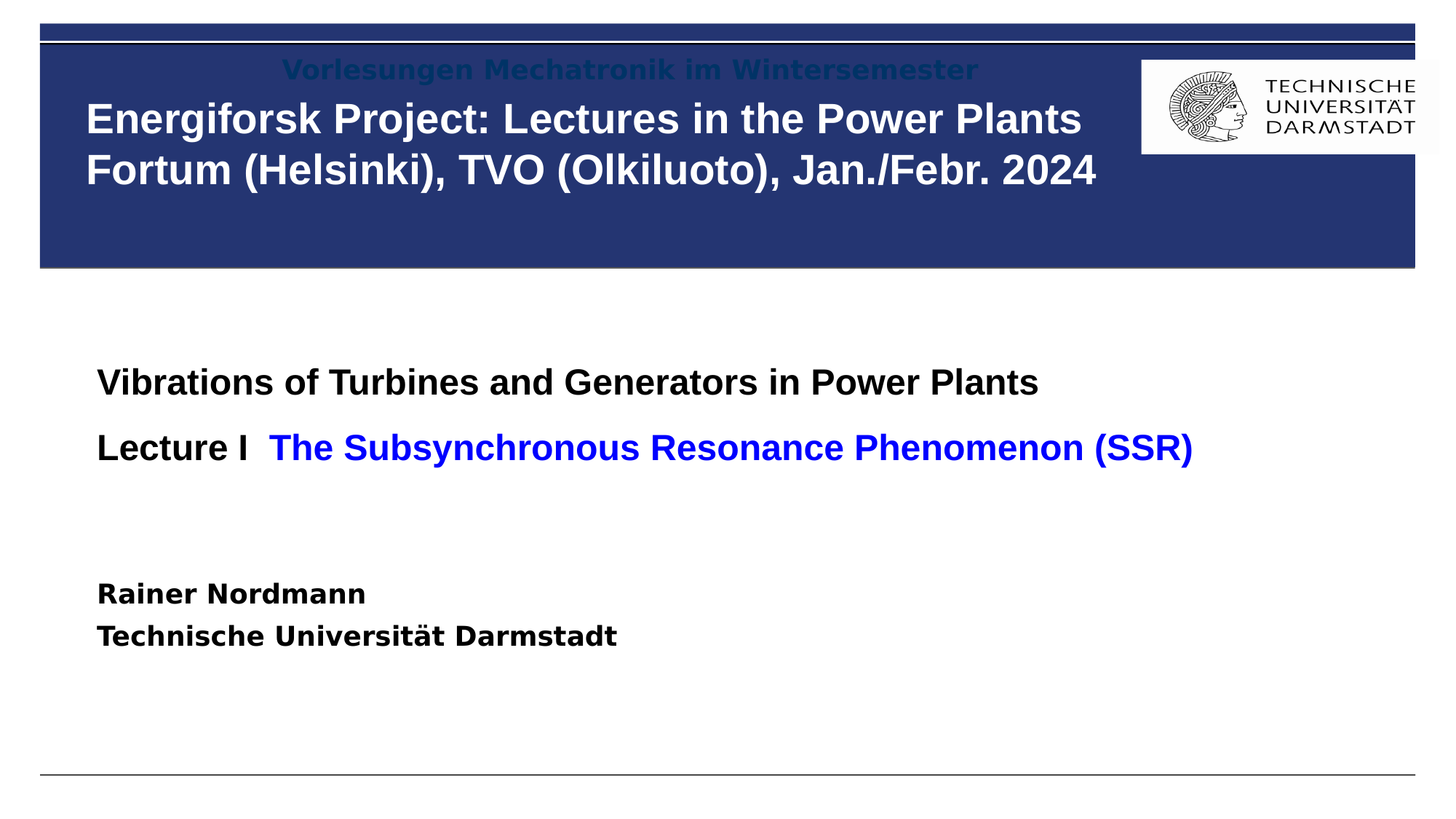

Vorlesungen Mechatronik im Wintersemester
# Energiforsk Project: Lectures in the Power Plants Fortum (Helsinki), TVO (Olkiluoto), Jan./Febr. 2024 Annual Energiforsk Seminar (10.11.21)
Vibrations of Turbines and Generators in Power Plants
Lecture I  The Subsynchronous Resonance Phenomenon (SSR)

Rainer Nordmann
Technische Universität Darmstadt